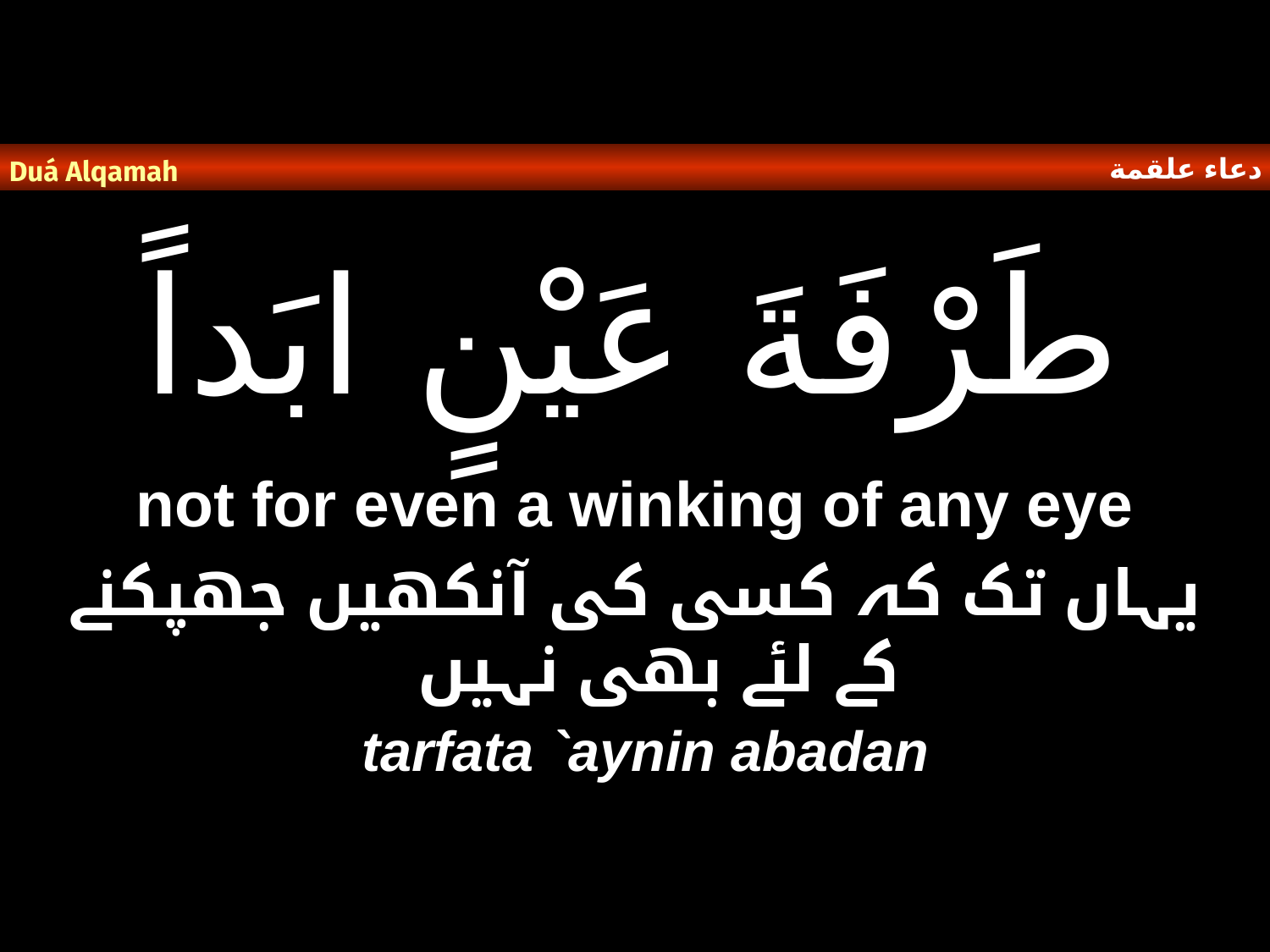

دعاء علقمة
Duá Alqamah
# طَرْفَةَ عَيْنٍ ابَداً
not for even a winking of any eye
یہاں تک کہ کسی کی آنکھیں جھپکنے کے لئے بھی نہیں

tarfata `aynin abadan